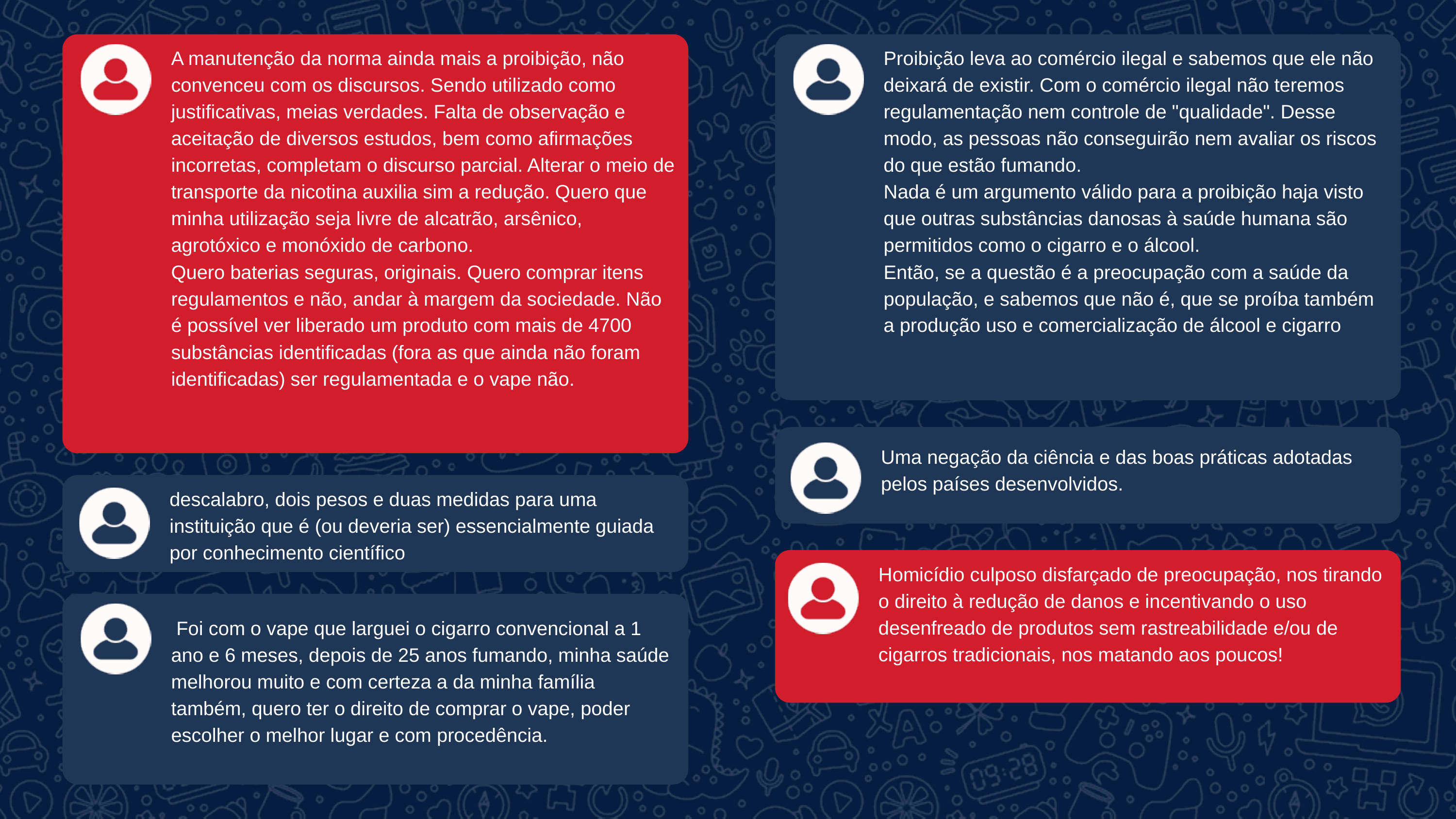

A manutenção da norma ainda mais a proibição, não convenceu com os discursos. Sendo utilizado como justificativas, meias verdades. Falta de observação e aceitação de diversos estudos, bem como afirmações incorretas, completam o discurso parcial. Alterar o meio de transporte da nicotina auxilia sim a redução. Quero que minha utilização seja livre de alcatrão, arsênico, agrotóxico e monóxido de carbono.
Quero baterias seguras, originais. Quero comprar itens regulamentos e não, andar à margem da sociedade. Não é possível ver liberado um produto com mais de 4700 substâncias identificadas (fora as que ainda não foram identificadas) ser regulamentada e o vape não.

Proibição leva ao comércio ilegal e sabemos que ele não deixará de existir. Com o comércio ilegal não teremos regulamentação nem controle de "qualidade". Desse modo, as pessoas não conseguirão nem avaliar os riscos do que estão fumando.
Nada é um argumento válido para a proibição haja visto que outras substâncias danosas à saúde humana são permitidos como o cigarro e o álcool.
Então, se a questão é a preocupação com a saúde da população, e sabemos que não é, que se proíba também a produção uso e comercialização de álcool e cigarro

Uma negação da ciência e das boas práticas adotadas pelos países desenvolvidos.

descalabro, dois pesos e duas medidas para uma instituição que é (ou deveria ser) essencialmente guiada por conhecimento científico

Homicídio culposo disfarçado de preocupação, nos tirando o direito à redução de danos e incentivando o uso desenfreado de produtos sem rastreabilidade e/ou de cigarros tradicionais, nos matando aos poucos!

 Foi com o vape que larguei o cigarro convencional a 1 ano e 6 meses, depois de 25 anos fumando, minha saúde melhorou muito e com certeza a da minha família também, quero ter o direito de comprar o vape, poder escolher o melhor lugar e com procedência.